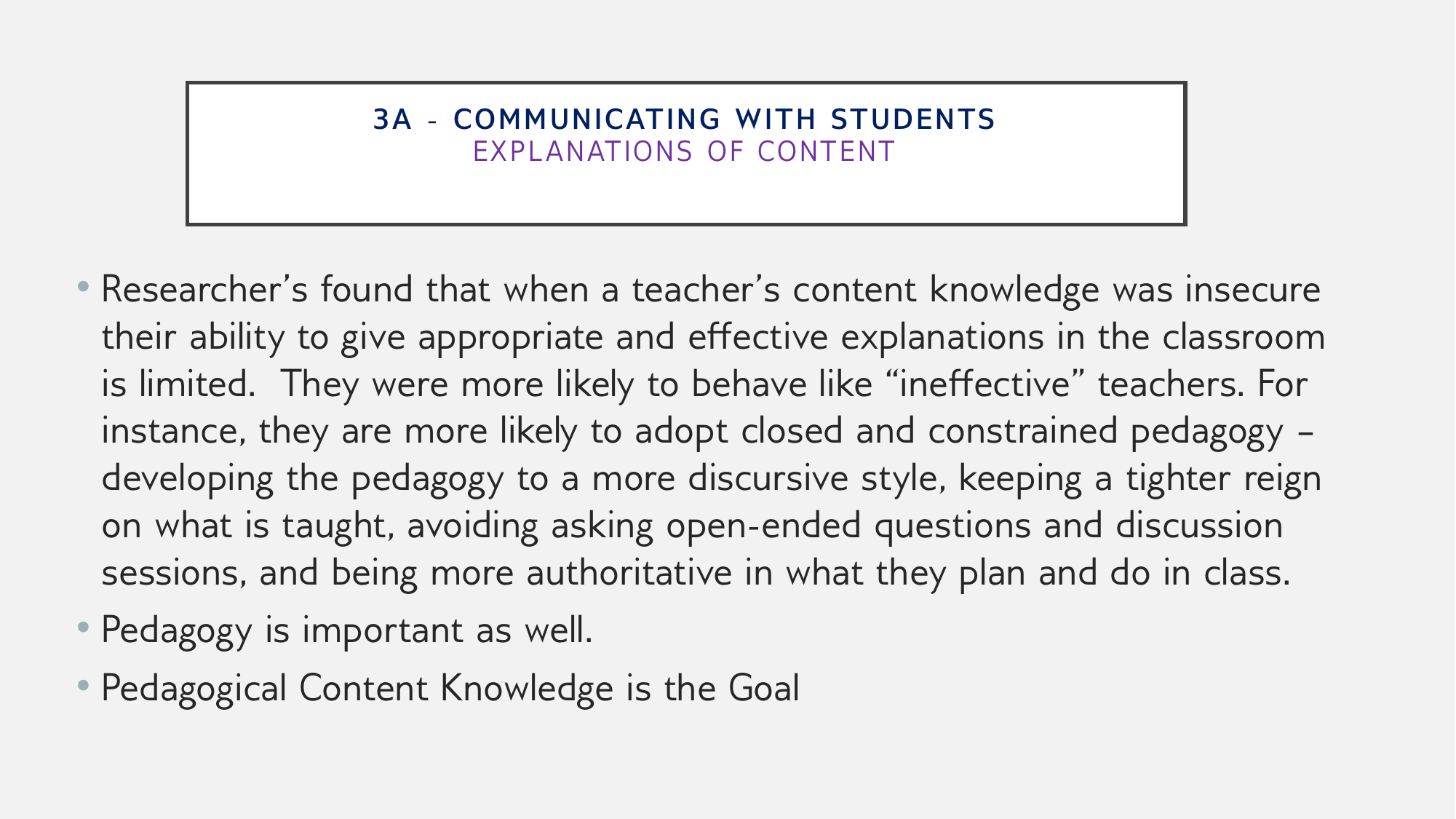

# 3a - Communicating with students explanations of content
Researcher’s found that when a teacher’s content knowledge was insecure their ability to give appropriate and effective explanations in the classroom is limited.  They were more likely to behave like “ineffective” teachers. For instance, they are more likely to adopt closed and constrained pedagogy – developing the pedagogy to a more discursive style, keeping a tighter reign on what is taught, avoiding asking open-ended questions and discussion sessions, and being more authoritative in what they plan and do in class.
Pedagogy is important as well.
Pedagogical Content Knowledge is the Goal